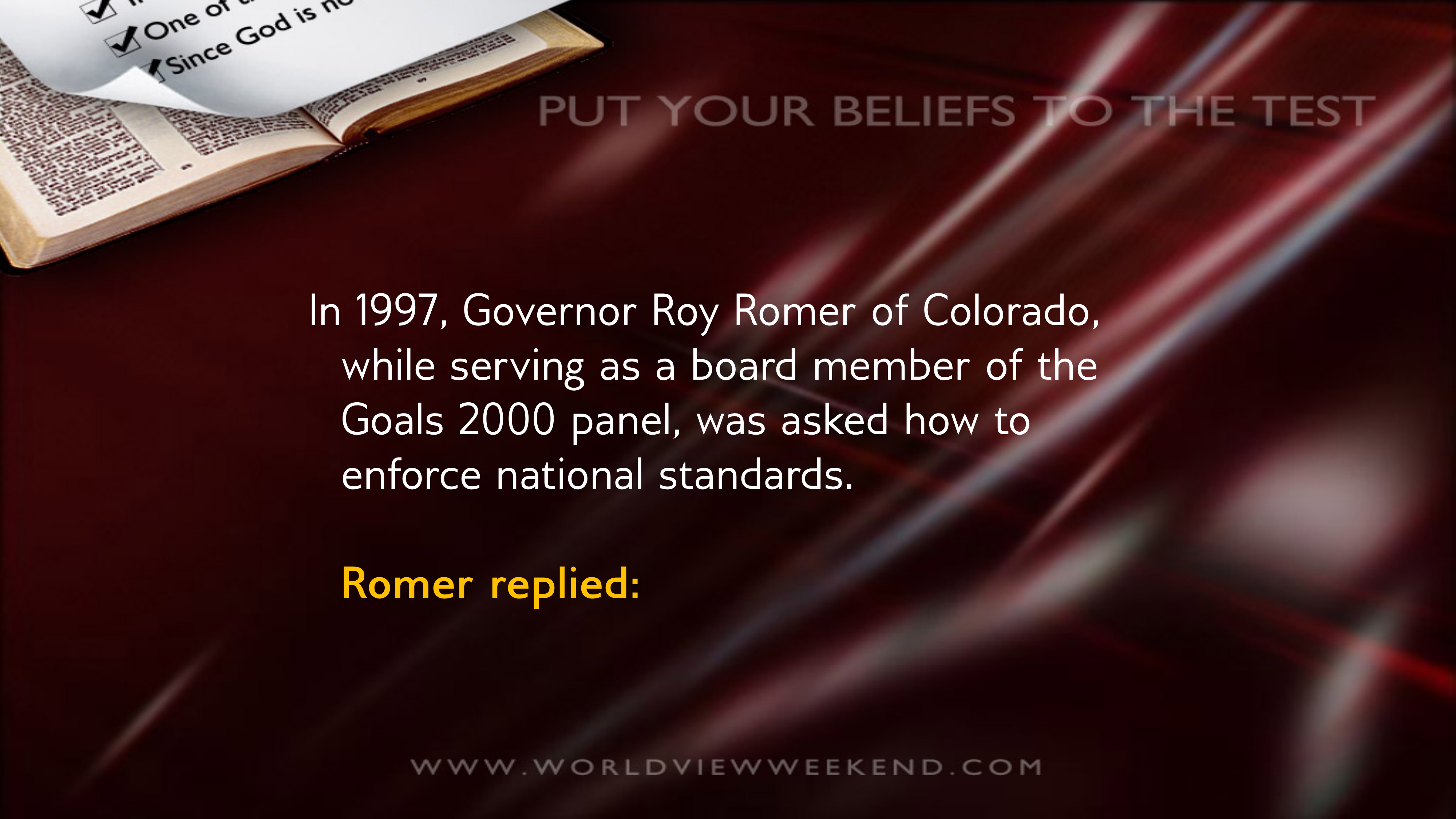

In 1997, Governor Roy Romer of Colorado, while serving as a board member of the Goals 2000 panel, was asked how to enforce national standards.
Romer replied: